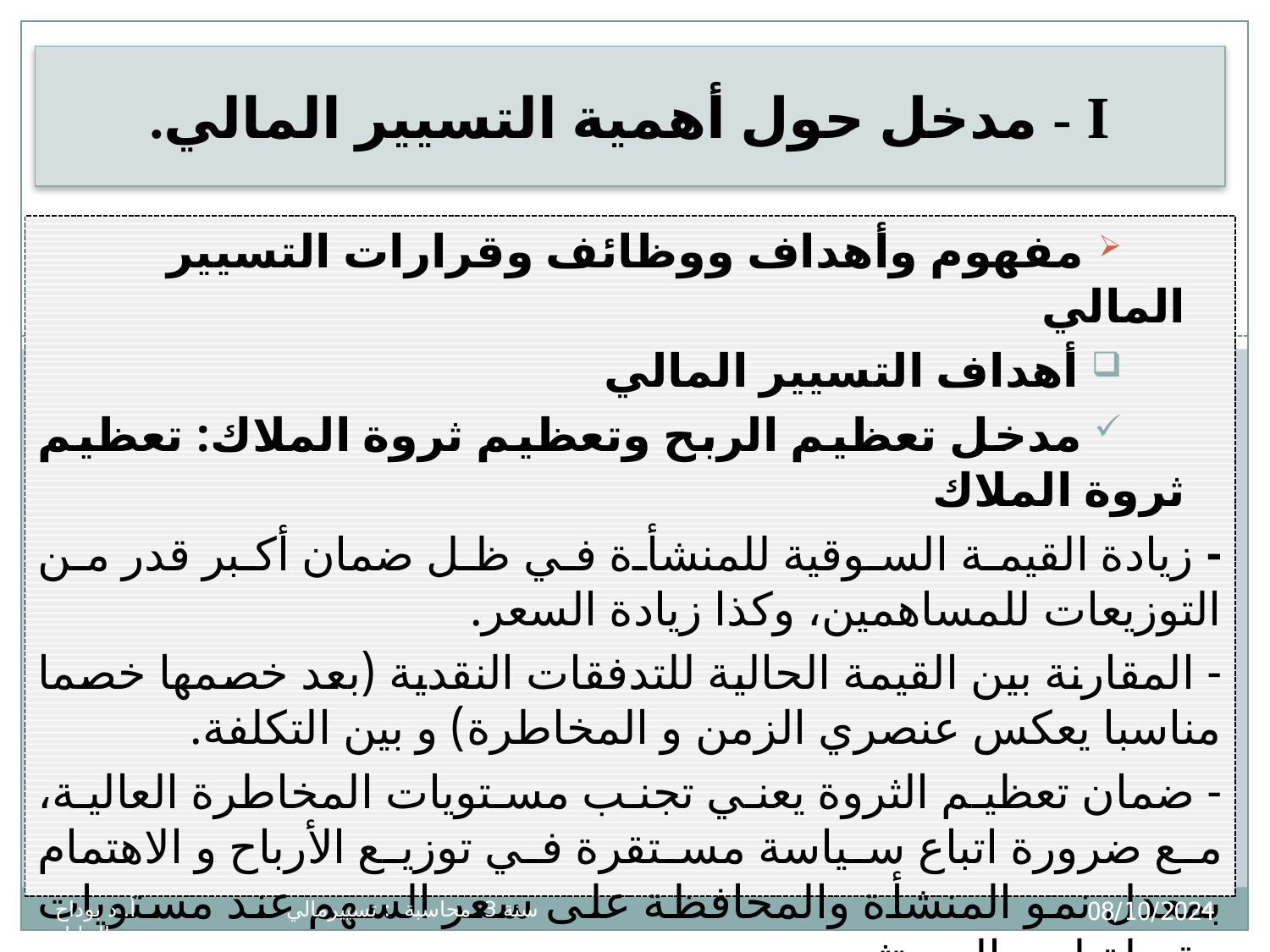

# I - مدخل حول أهمية التسيير المالي.
	 مفهوم وأهداف ووظائف وقرارات التسيير المالي
 أهداف التسيير المالي
 مدخل تعظيم الربح وتعظيم ثروة الملاك: تعظيم ثروة الملاك
- زيادة القيمة السوقية للمنشأة في ظل ضمان أكبر قدر من التوزيعات للمساهمين، وكذا زيادة السعر.
- المقارنة بين القيمة الحالية للتدفقات النقدية (بعد خصمها خصما مناسبا يعكس عنصري الزمن و المخاطرة) و بين التكلفة.
- ضمان تعظيم الثروة يعني تجنب مستويات المخاطرة العالية، مع ضرورة اتباع سياسة مستقرة في توزيع الأرباح و الاهتمام بمعدل نمو المنشأة والمحافظة على سعر السهم عند مستويات مقبولة لدى المستثمرين.

10
08/10/2024
سنة 3  محاسبة  : تسييرمالي                       أ. د بوداح عبدالجليل